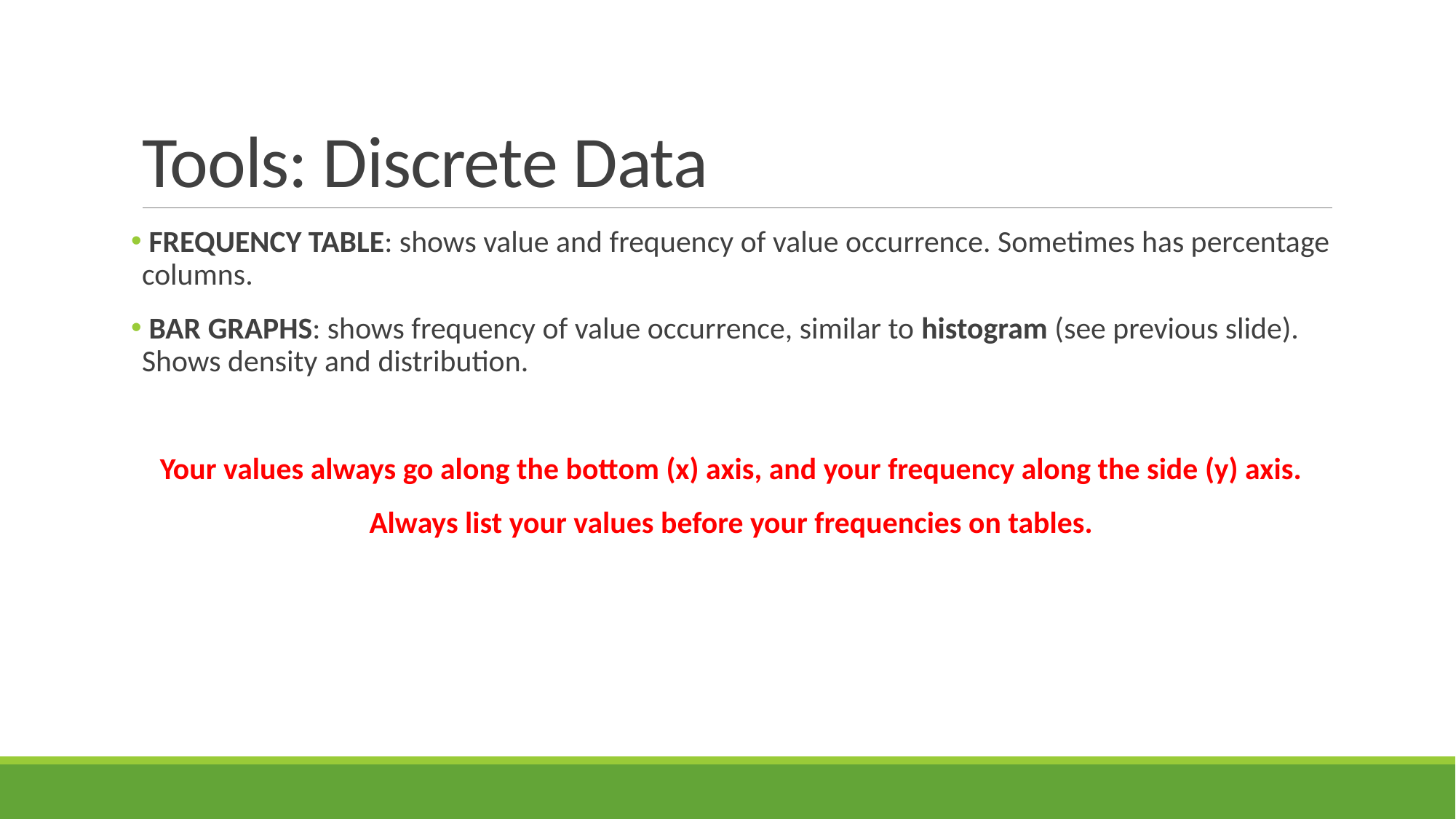

# Tools: Discrete Data
 FREQUENCY TABLE: shows value and frequency of value occurrence. Sometimes has percentage columns.
 BAR GRAPHS: shows frequency of value occurrence, similar to histogram (see previous slide). Shows density and distribution.

Your values always go along the bottom (x) axis, and your frequency along the side (y) axis.
Always list your values before your frequencies on tables.